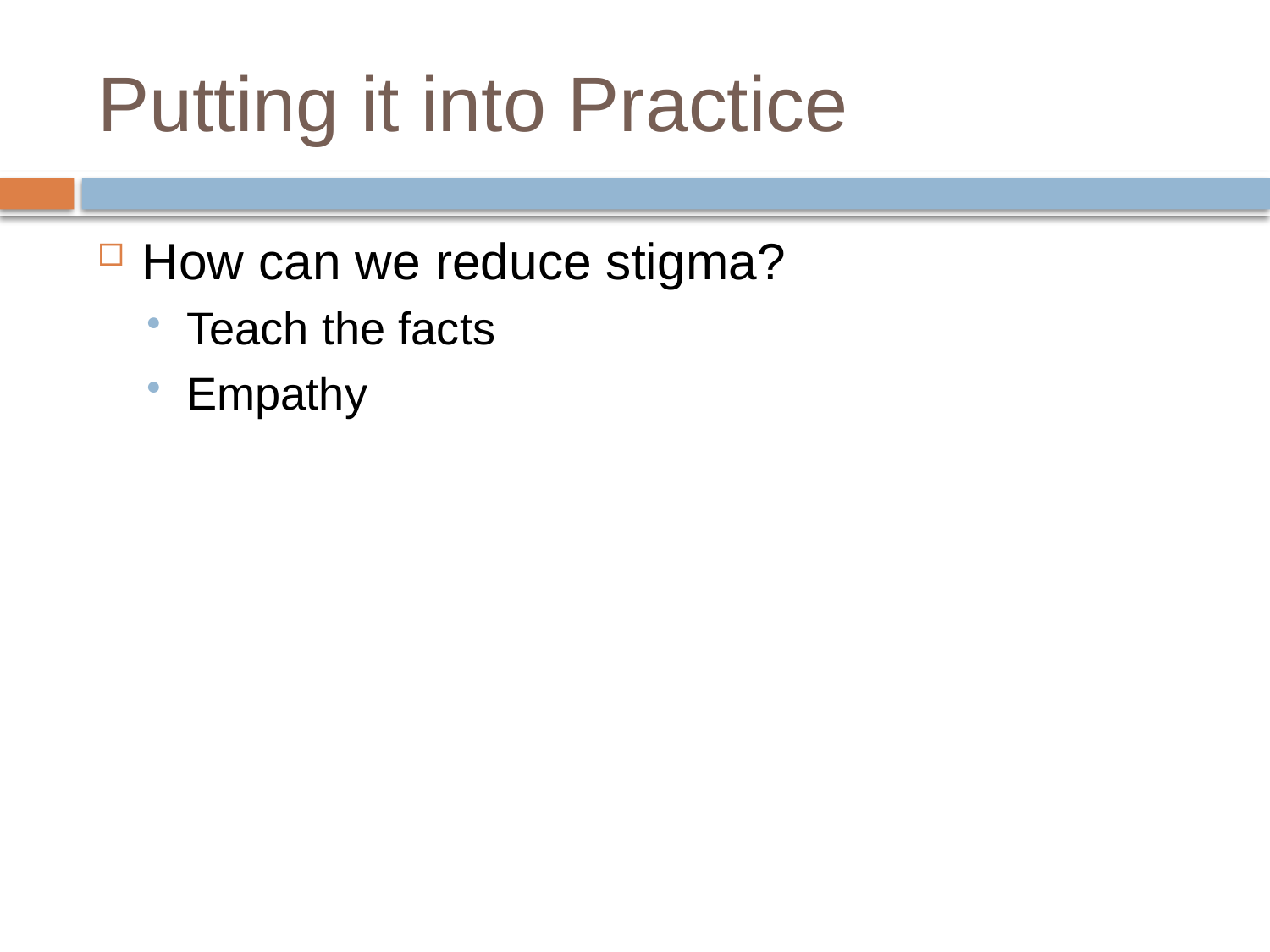

# Putting it into Practice
How can we reduce stigma?
Teach the facts
Empathy